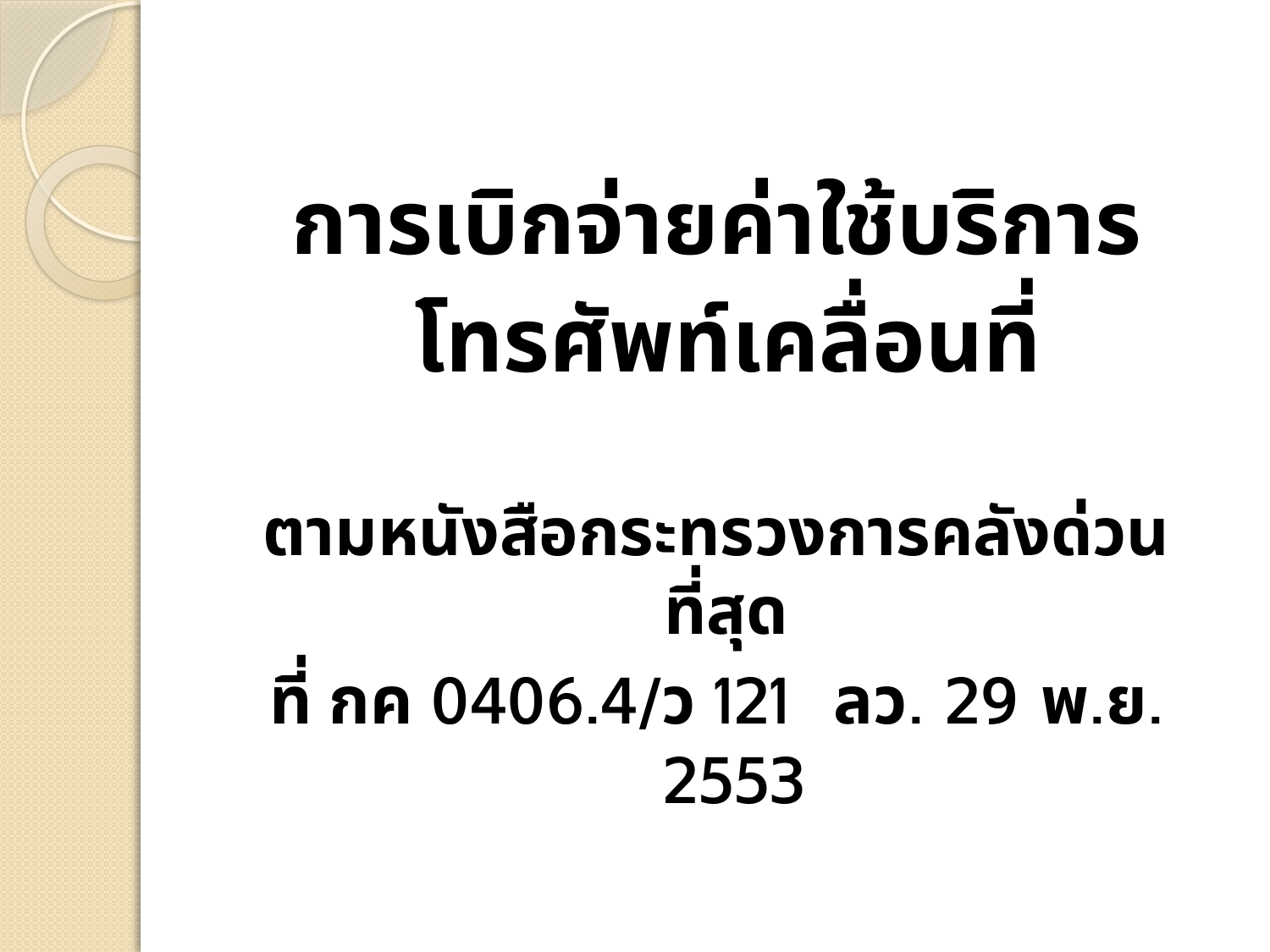

การเบิกจ่ายค่าใช้บริการ
 โทรศัพท์เคลื่อนที่

ตามหนังสือกระทรวงการคลังด่วนที่สุด
ที่ กค 0406.4/ว 121  ลว. 29 พ.ย. 2553